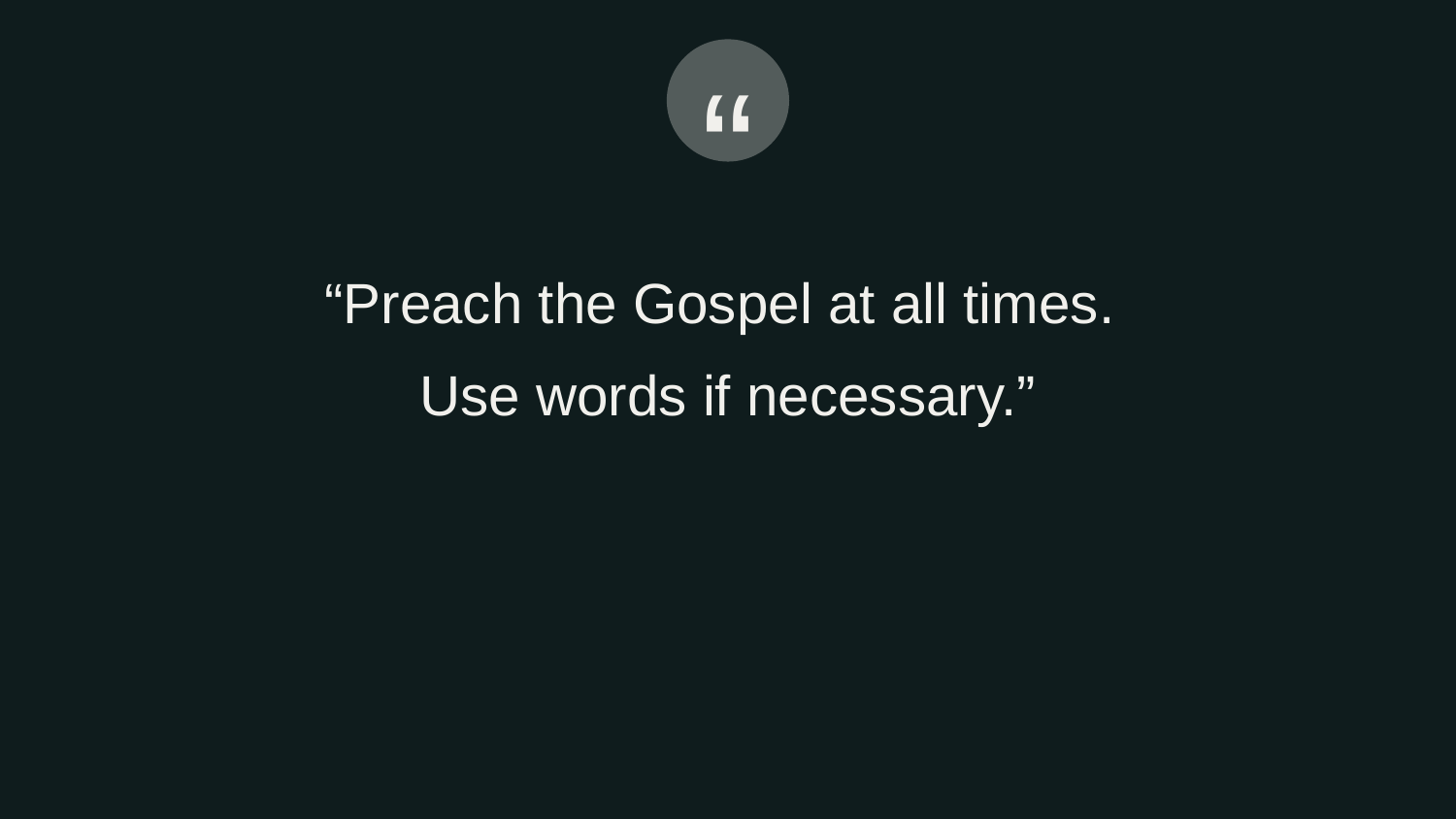

“

“Preach the Gospel at all times.
Use words if necessary.”